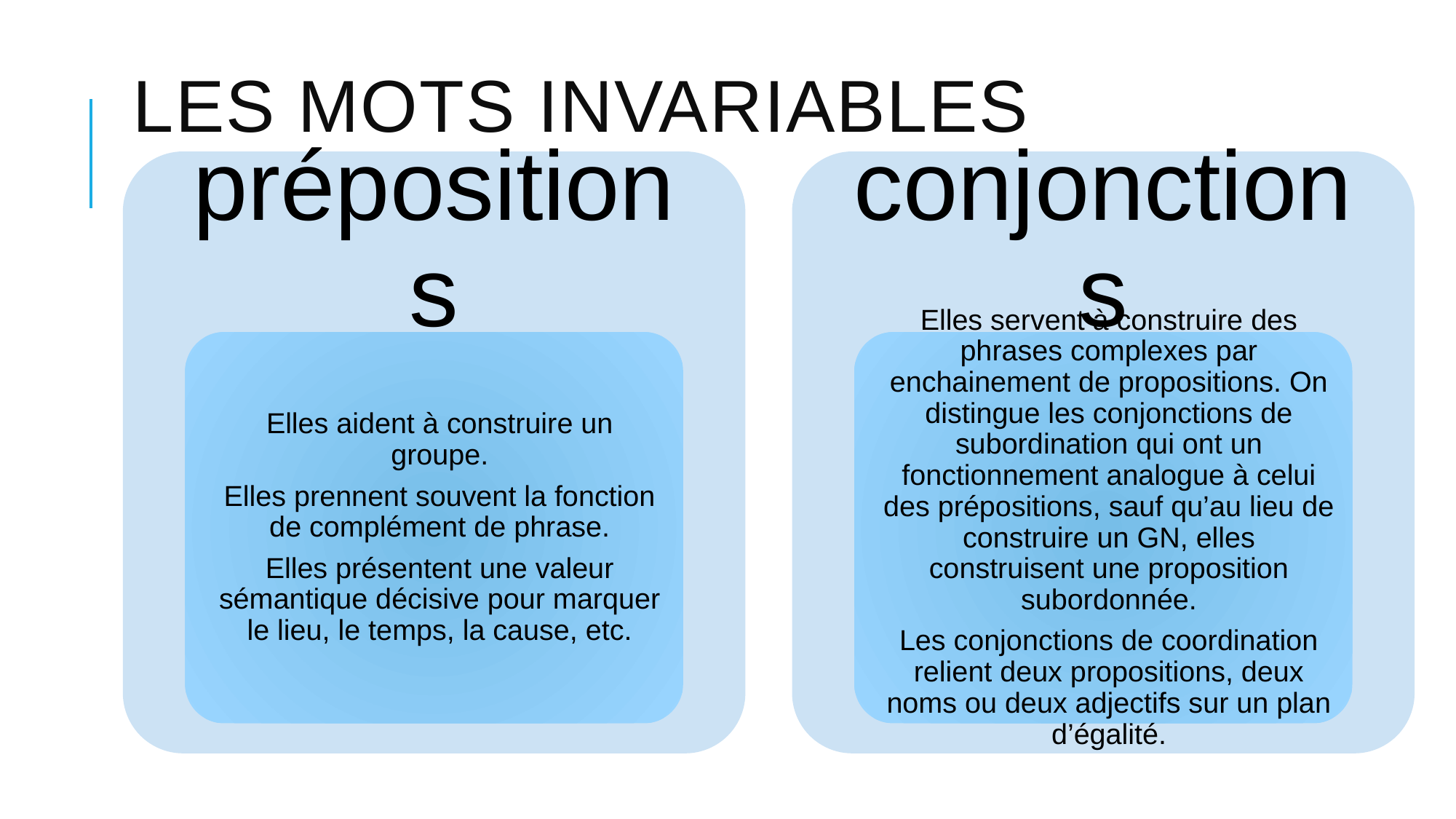

# Les mots invariables
prépositions
Elles aident à construire un groupe.
Elles prennent souvent la fonction de complément de phrase.
Elles présentent une valeur sémantique décisive pour marquer le lieu, le temps, la cause, etc.
conjonctions
Elles servent à construire des phrases complexes par enchainement de propositions. On distingue les conjonctions de subordination qui ont un fonctionnement analogue à celui des prépositions, sauf qu’au lieu de construire un GN, elles construisent une proposition subordonnée.
Les conjonctions de coordination relient deux propositions, deux noms ou deux adjectifs sur un plan d’égalité.